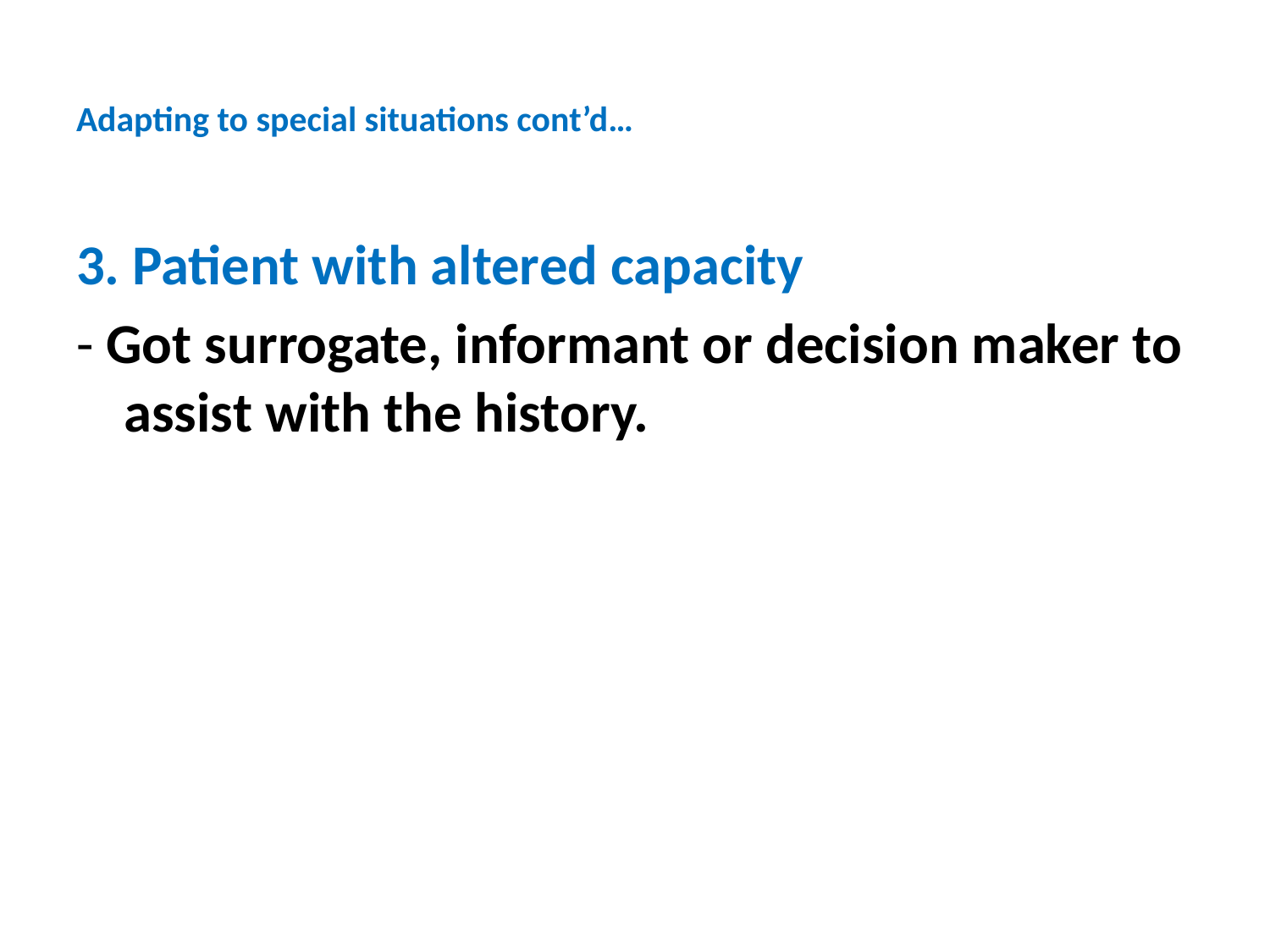

# Adapting to special situations cont’d…
3. Patient with altered capacity
- Got surrogate, informant or decision maker to assist with the history.